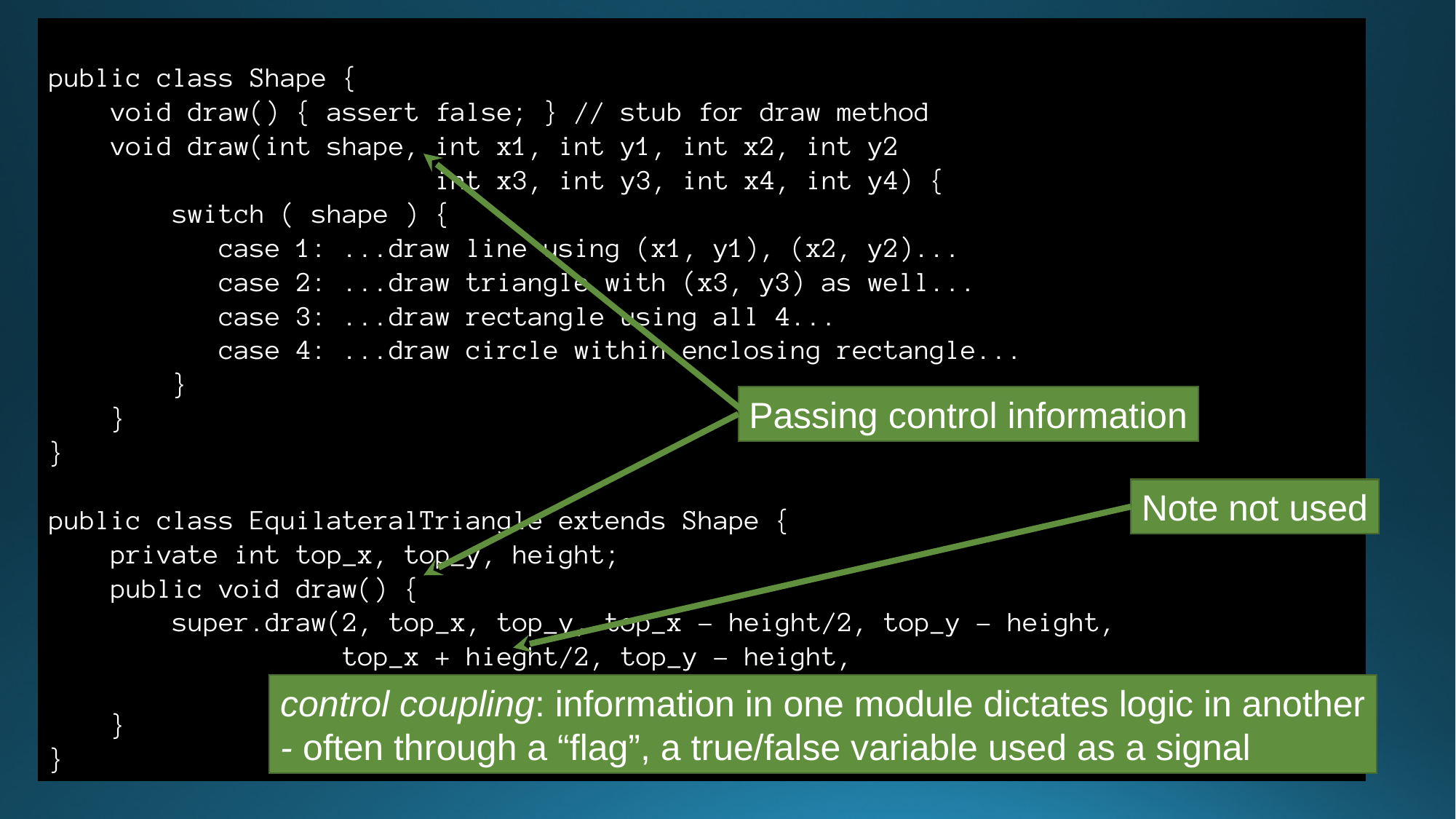

public class Shape {
    void draw() { assert false; } // stub for draw method
    void draw(int shape, int x1, int y1, int x2, int y2
                         int x3, int y3, int x4, int y4) {
        switch ( shape ) {
           case 1: ...draw line using (x1, y1), (x2, y2)...
           case 2: ...draw triangle with (x3, y3) as well...
           case 3: ...draw rectangle using all 4...
           case 4: ...draw circle within enclosing rectangle...
        }
    }
}

public class EquilateralTriangle extends Shape {
    private int top_x, top_y, height;
    public void draw() {
        super.draw(2, top_x, top_y, top_x – height/2, top_y – height,
                   top_x + hieght/2, top_y – height,
                   0, 0);
    }
}

Passing control information
Note not used
control coupling: information in one module dictates logic in another
- often through a “flag”, a true/false variable used as a signal